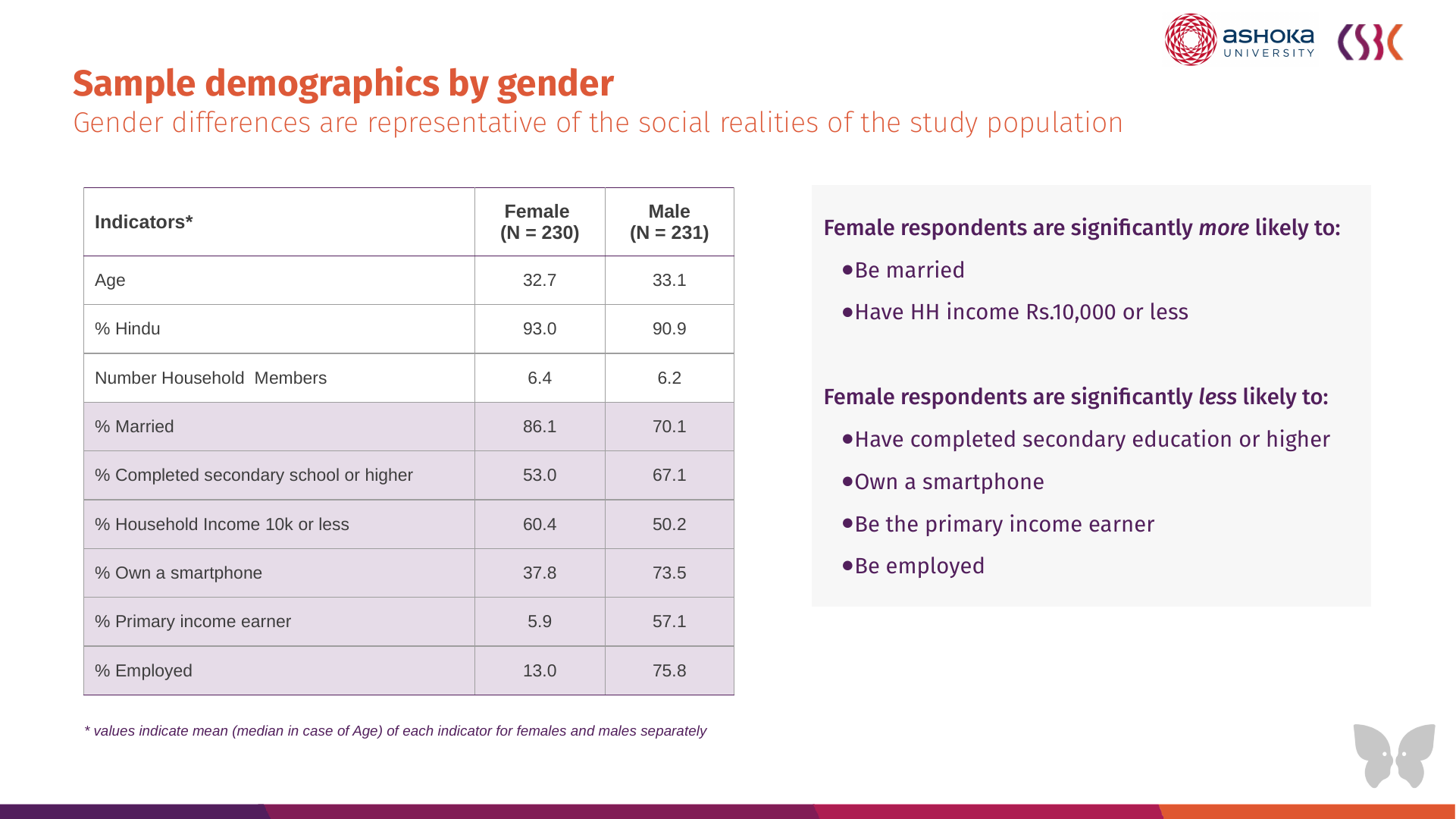

# Sample demographics by gender
Gender differences are representative of the social realities of the study population
Female respondents are significantly more likely to:
Be married
Have HH income Rs.10,000 or less

Female respondents are significantly less likely to:
Have completed secondary education or higher
Own a smartphone
Be the primary income earner
Be employed
| Indicators\* | Female (N = 230) | Male (N = 231) |
| --- | --- | --- |
| Age | 32.7 | 33.1 |
| % Hindu | 93.0 | 90.9 |
| Number Household Members | 6.4 | 6.2 |
| % Married | 86.1 | 70.1 |
| % Completed secondary school or higher | 53.0 | 67.1 |
| % Household Income 10k or less | 60.4 | 50.2 |
| % Own a smartphone | 37.8 | 73.5 |
| % Primary income earner | 5.9 | 57.1 |
| % Employed | 13.0 | 75.8 |
* values indicate mean (median in case of Age) of each indicator for females and males separately